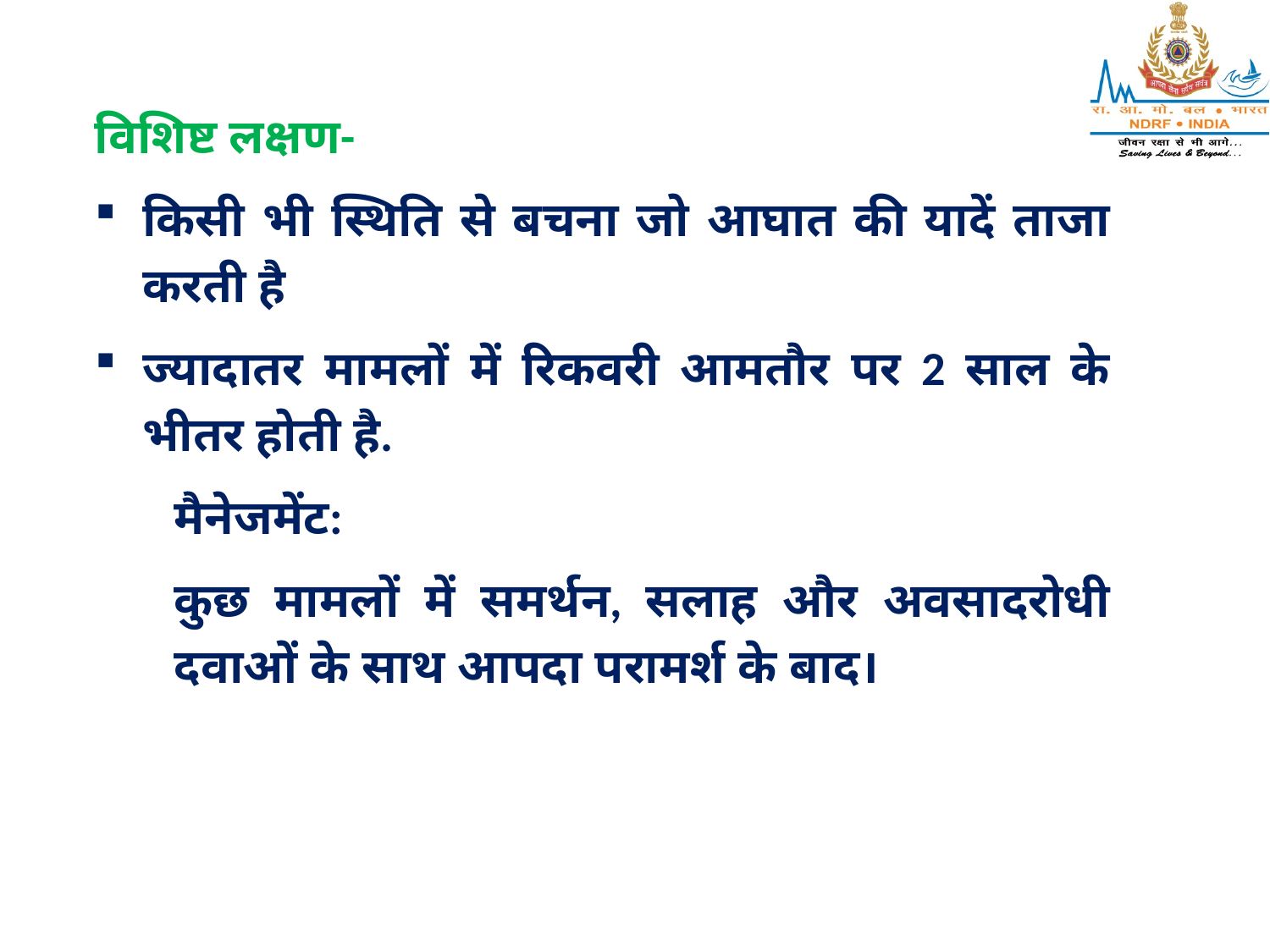

विशिष्ट लक्षण-
किसी भी स्थिति से बचना जो आघात की यादें ताजा करती है
ज्यादातर मामलों में रिकवरी आमतौर पर 2 साल के भीतर होती है.
	मैनेजमेंट:
	कुछ मामलों में समर्थन, सलाह और अवसादरोधी दवाओं के साथ आपदा परामर्श के बाद।